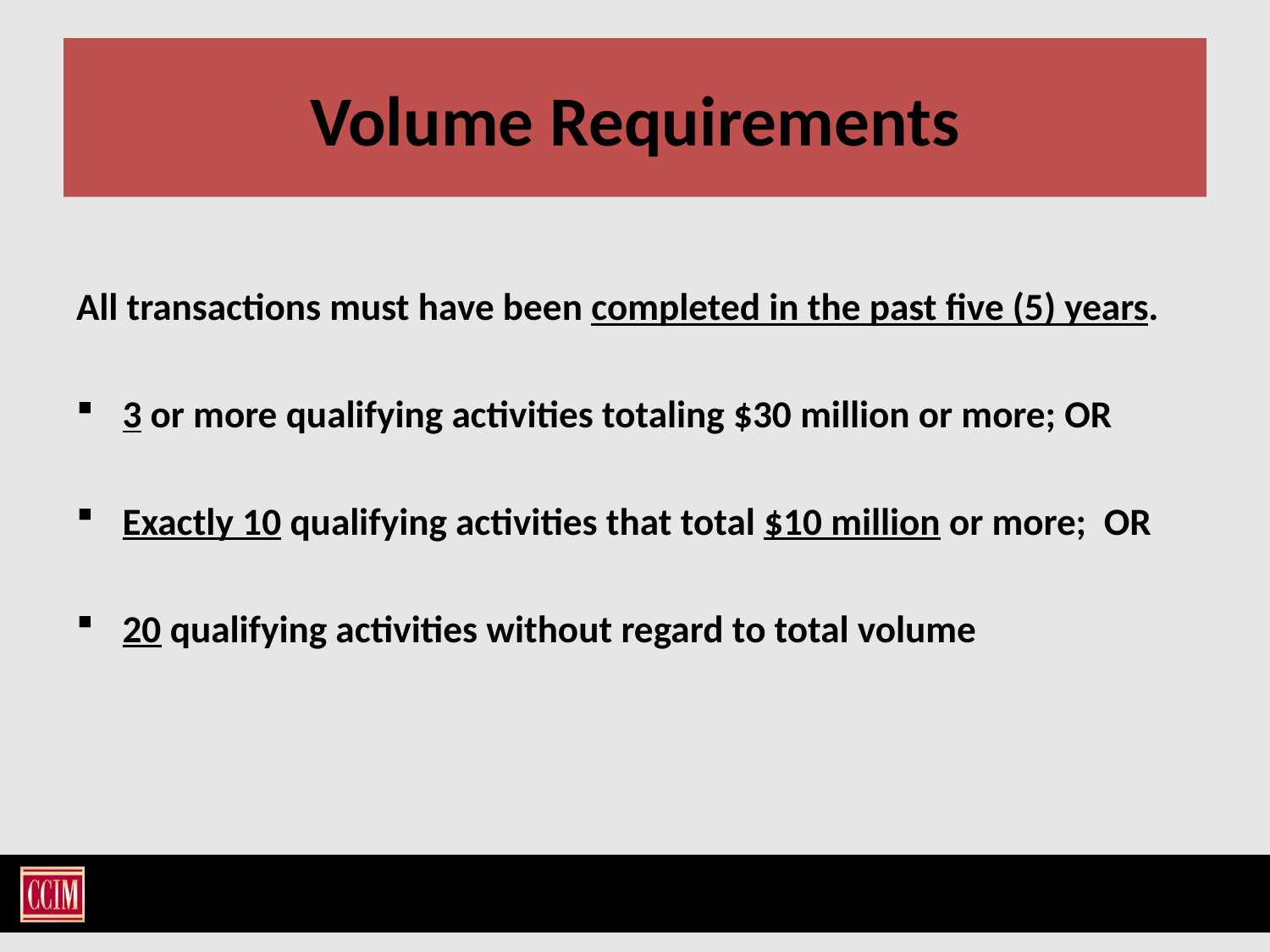

# Volume Requirements

All transactions must have been completed in the past five (5) years.

3 or more qualifying activities totaling $30 million or more; OR

Exactly 10 qualifying activities that total $10 million or more;  OR

20 qualifying activities without regard to total volume